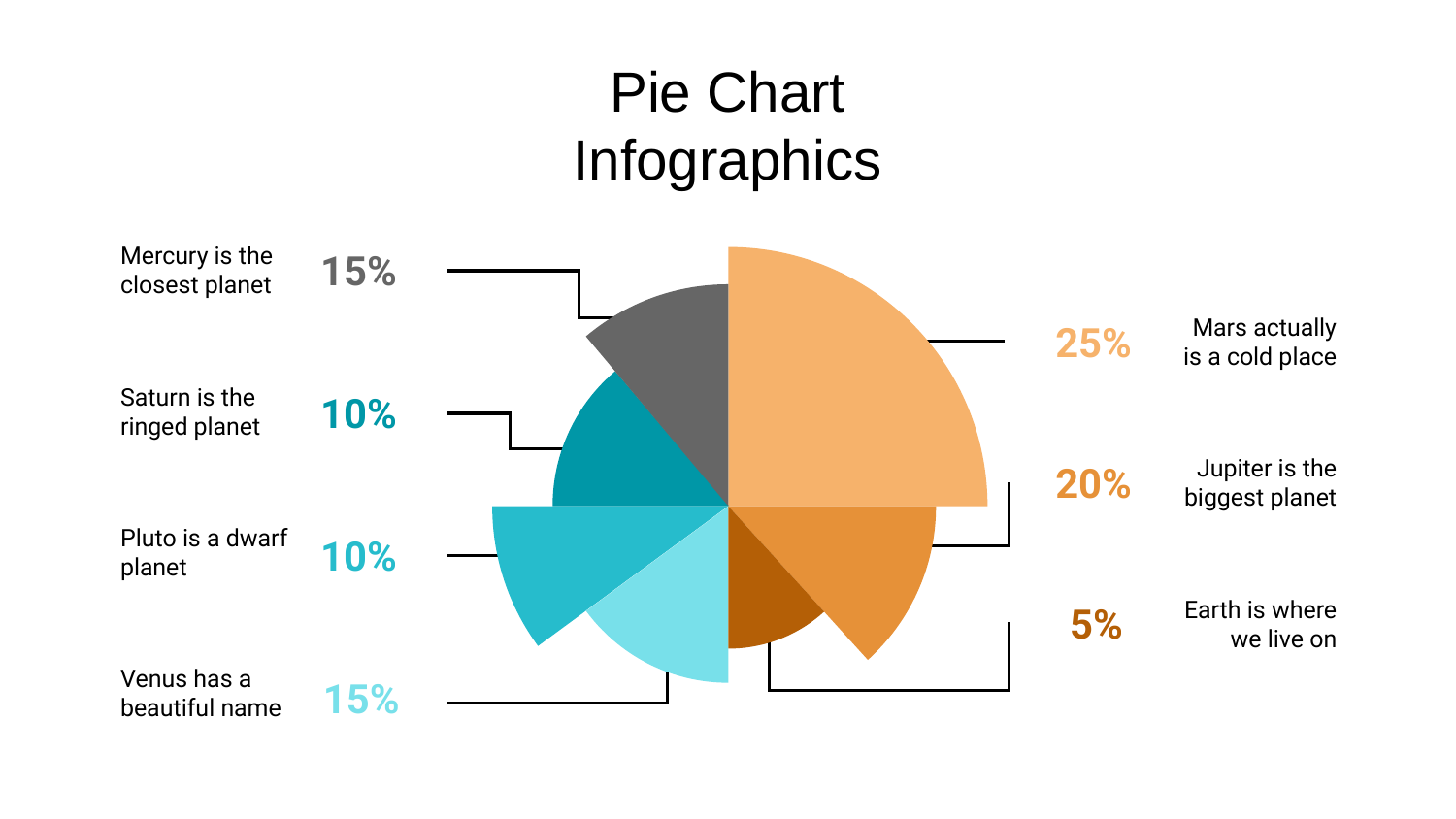

# Pie Chart Infographics
Mercury is the closest planet

15%
Mars actually is a cold place
25%
Saturn is the ringed planet
10%
Jupiter is the biggest planet
20%
Pluto is a dwarf planet
10%
Earth is where we live on
5%

Venus has a beautiful name
15%